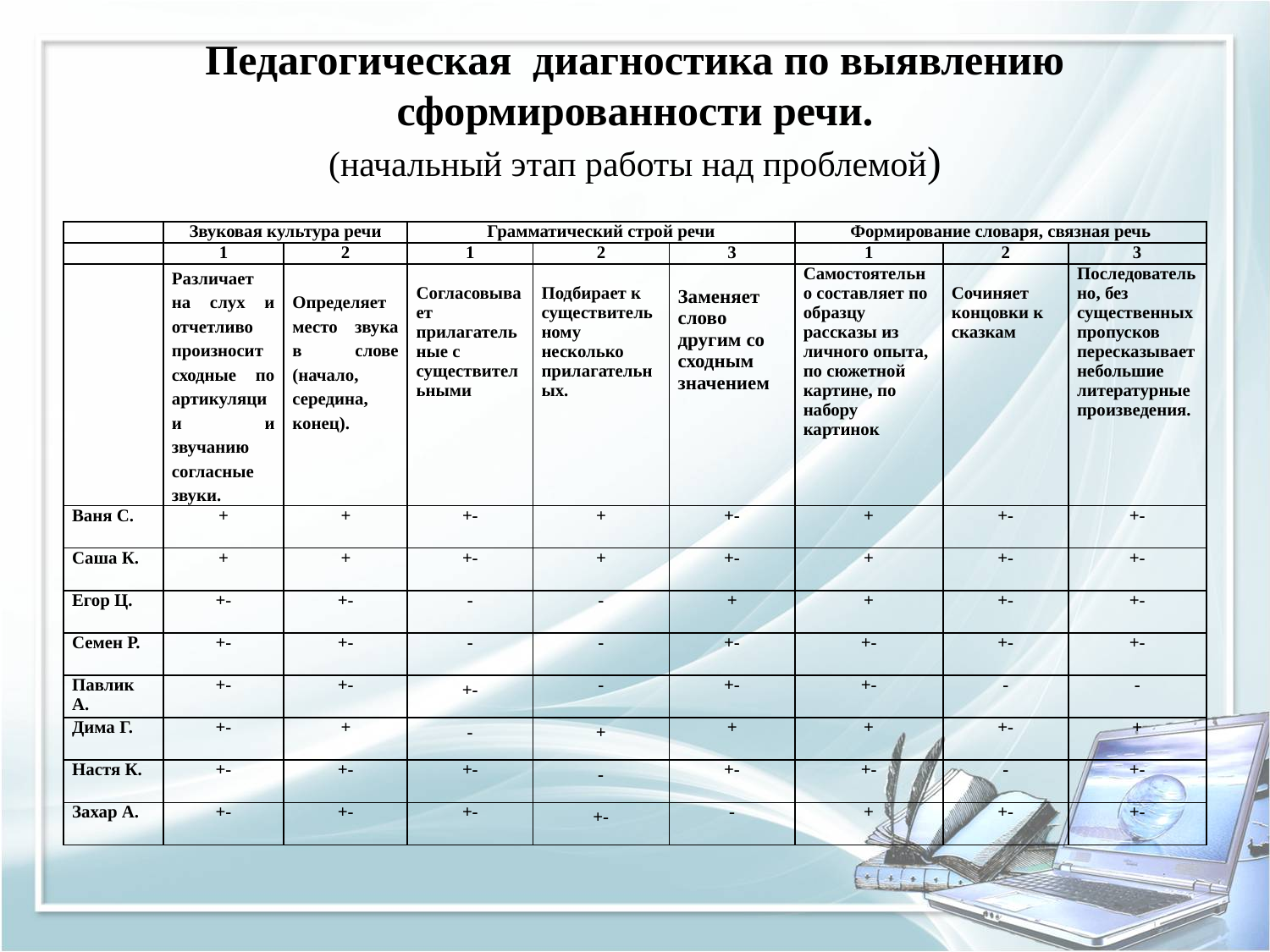

Педагогическая  диагностика по выявлению
сформированности речи.
(начальный этап работы над проблемой)

|  | Звуковая культура речи |  | Грамматический строй речи |  |  | Формирование словаря, связная речь |  |  |
| --- | --- | --- | --- | --- | --- | --- | --- | --- |
|  | 1 | 2 | 1 | 2 | 3 | 1 | 2 | 3 |
|  | Различает на слух и отчетливо произносит сходные по артикуляции и звучанию согласные звуки. | Определяет место звука в слове (начало, середина, конец). | Согласовывает прилагательные с существительными | Подбирает к существительному несколько прилагательных. | Заменяет слово другим со сходным значением | Самостоятельно составляет по образцу рассказы из личного опыта, по сюжетной картине, по набору картинок | Сочиняет концовки к сказкам | Последовательно, без существенных пропусков пересказывает небольшие литературные произведения. |
| Ваня С. | + | + | +- | + | +- | + | +- | +- |
| Саша К. | + | + | +- | + | +- | + | +- | +- |
| Егор Ц. | +- | +- | - | - | + | + | +- | +- |
| Семен Р. | +- | +- | - | - | +- | +- | +- | +- |
| Павлик А. | +- | +- | +- | - | +- | +- | - | - |
| Дима Г. | +- | + | - | + | + | + | +- | + |
| Настя К. | +- | +- | +- | - | +- | +- | - | +- |
| Захар А. | +- | +- | +- | +- | - | + | +- | +- |